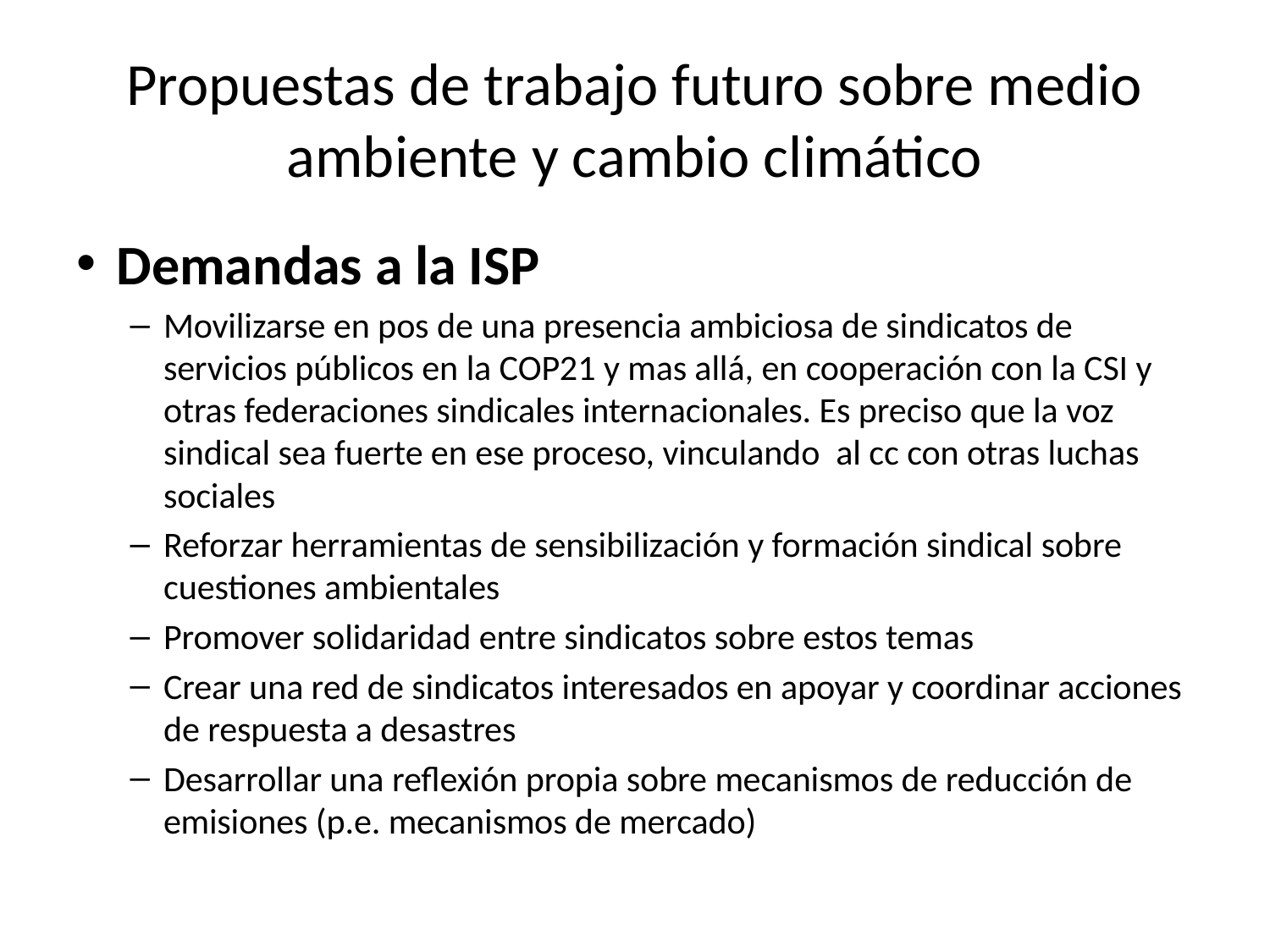

# Propuestas de trabajo futuro sobre medio ambiente y cambio climático
Demandas a la ISP
Movilizarse en pos de una presencia ambiciosa de sindicatos de servicios públicos en la COP21 y mas allá, en cooperación con la CSI y otras federaciones sindicales internacionales. Es preciso que la voz sindical sea fuerte en ese proceso, vinculando  al cc con otras luchas sociales
Reforzar herramientas de sensibilización y formación sindical sobre cuestiones ambientales
Promover solidaridad entre sindicatos sobre estos temas
Crear una red de sindicatos interesados en apoyar y coordinar acciones de respuesta a desastres
Desarrollar una reflexión propia sobre mecanismos de reducción de emisiones (p.e. mecanismos de mercado)